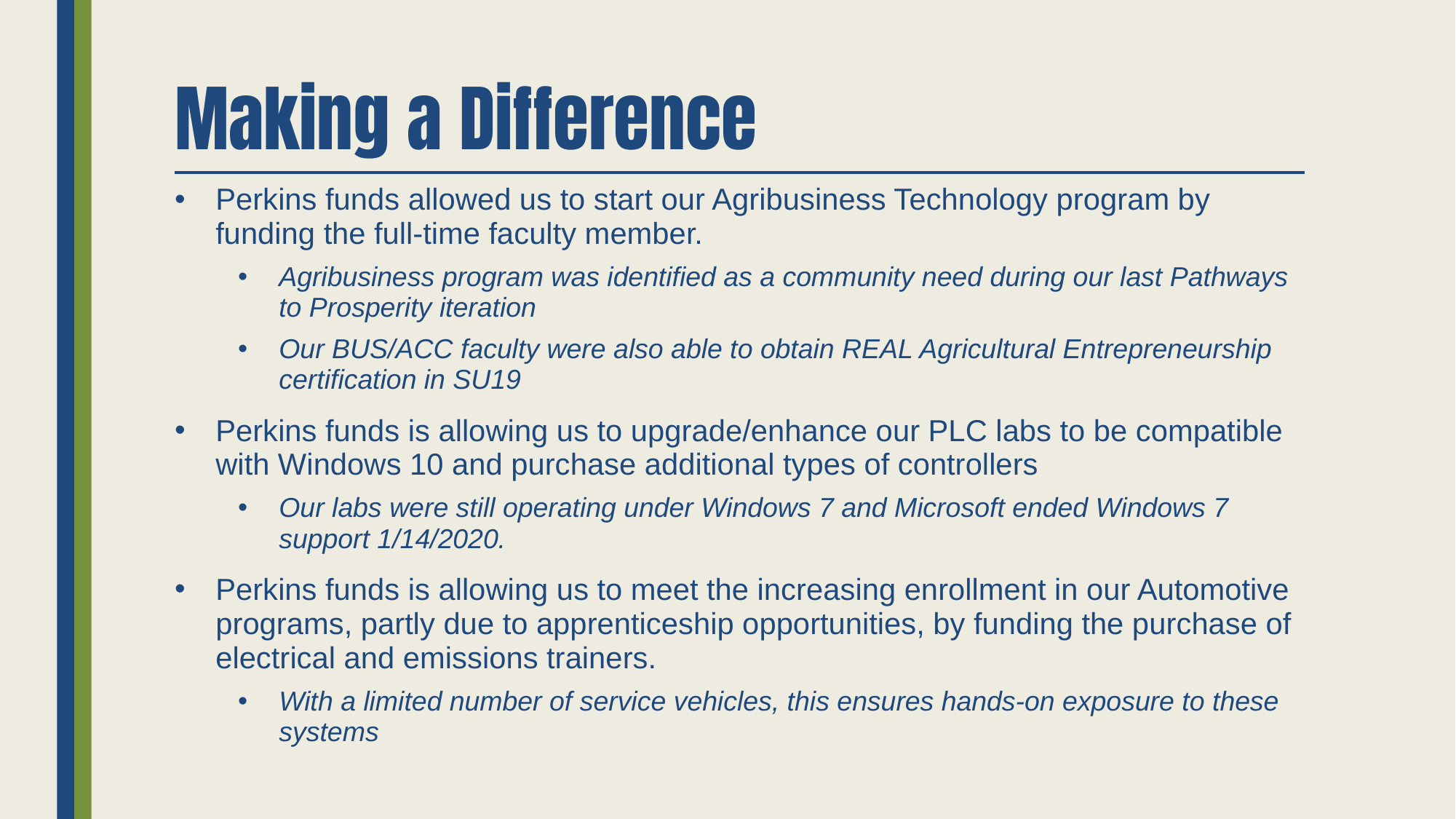

# Making a Difference
Perkins funds allowed us to start our Agribusiness Technology program by funding the full-time faculty member.
Agribusiness program was identified as a community need during our last Pathways to Prosperity iteration
Our BUS/ACC faculty were also able to obtain REAL Agricultural Entrepreneurship certification in SU19
Perkins funds is allowing us to upgrade/enhance our PLC labs to be compatible with Windows 10 and purchase additional types of controllers
Our labs were still operating under Windows 7 and Microsoft ended Windows 7 support 1/14/2020.
Perkins funds is allowing us to meet the increasing enrollment in our Automotive programs, partly due to apprenticeship opportunities, by funding the purchase of electrical and emissions trainers.
With a limited number of service vehicles, this ensures hands-on exposure to these systems